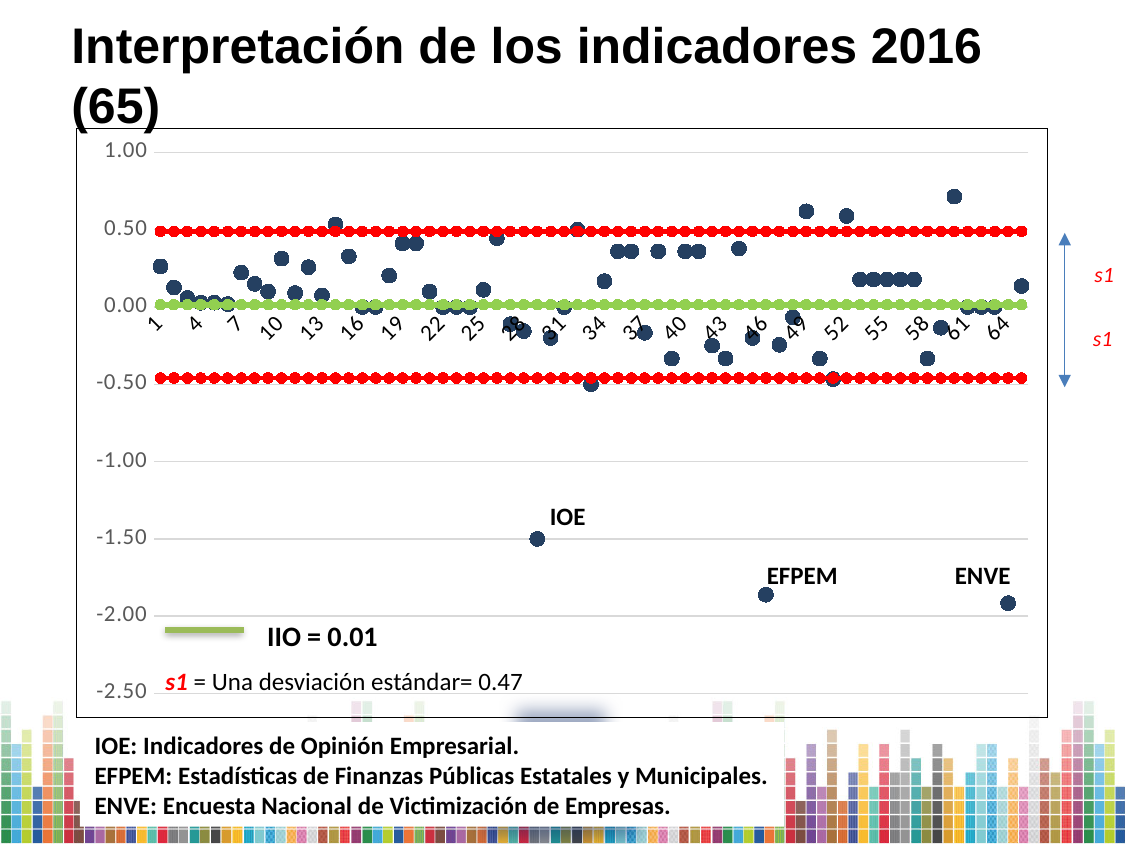

Interpretación de los indicadores 2016 (65)

### Chart

| Category |  |  |  |  |
|---|---|---|---|---|
s1
s1
IOE
EFPEM
ENVE
IIO = 0.01
s1 = Una desviación estándar= 0.47
IOE: Indicadores de Opinión Empresarial.
EFPEM: Estadísticas de Finanzas Públicas Estatales y Municipales.
ENVE: Encuesta Nacional de Victimización de Empresas.